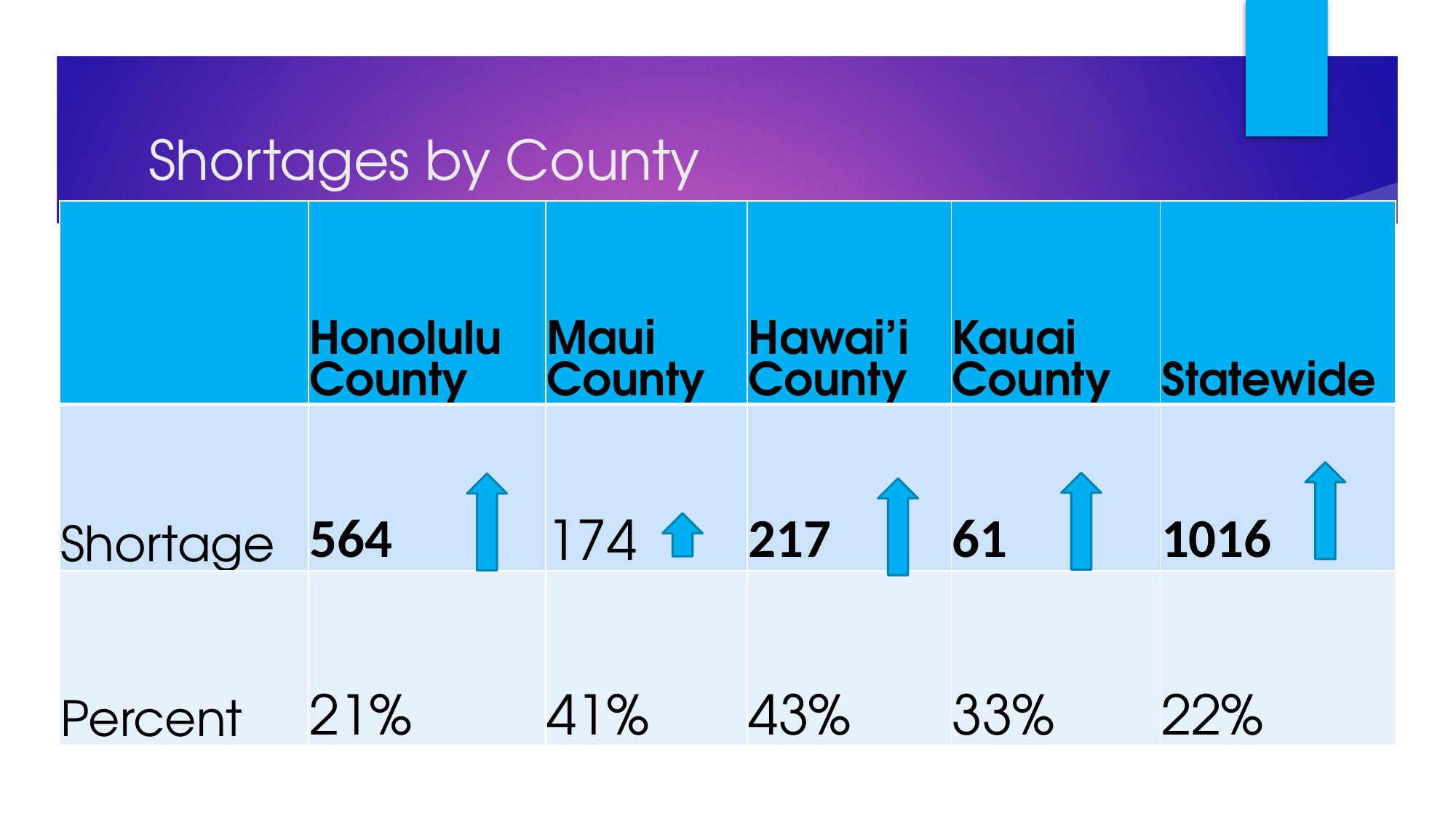

# Shortages by County
|  | Honolulu County | Maui County | Hawai’i County | Kauai County | Statewide |
| --- | --- | --- | --- | --- | --- |
| Shortage | 564 | 174 | 217 | 61 | 1016 |
| Percent | 21% | 41% | 43% | 33% | 22% |